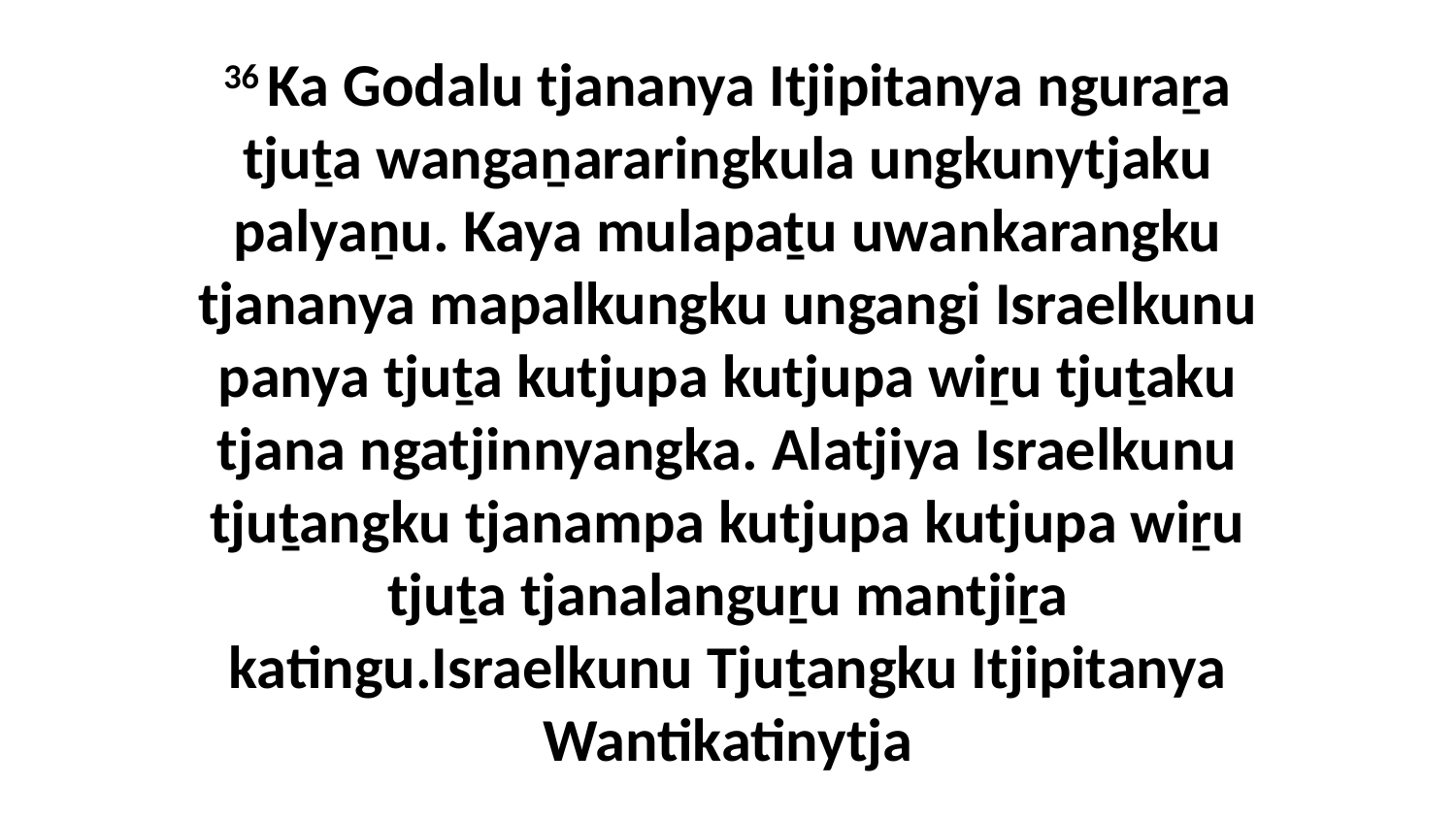

36 Ka Godalu tjananya Itjipitanya nguraṟa tjuṯa wangaṉararingkula ungkunytjaku palyaṉu. Kaya mulapaṯu uwankarangku tjananya mapalkungku ungangi Israelkunu panya tjuṯa kutjupa kutjupa wiṟu tjuṯaku tjana ngatjinnyangka. Alatjiya Israelkunu tjuṯangku tjanampa kutjupa kutjupa wiṟu tjuṯa tjanalanguṟu mantjiṟa katingu.Israelkunu Tjuṯangku Itjipitanya Wantikatinytja